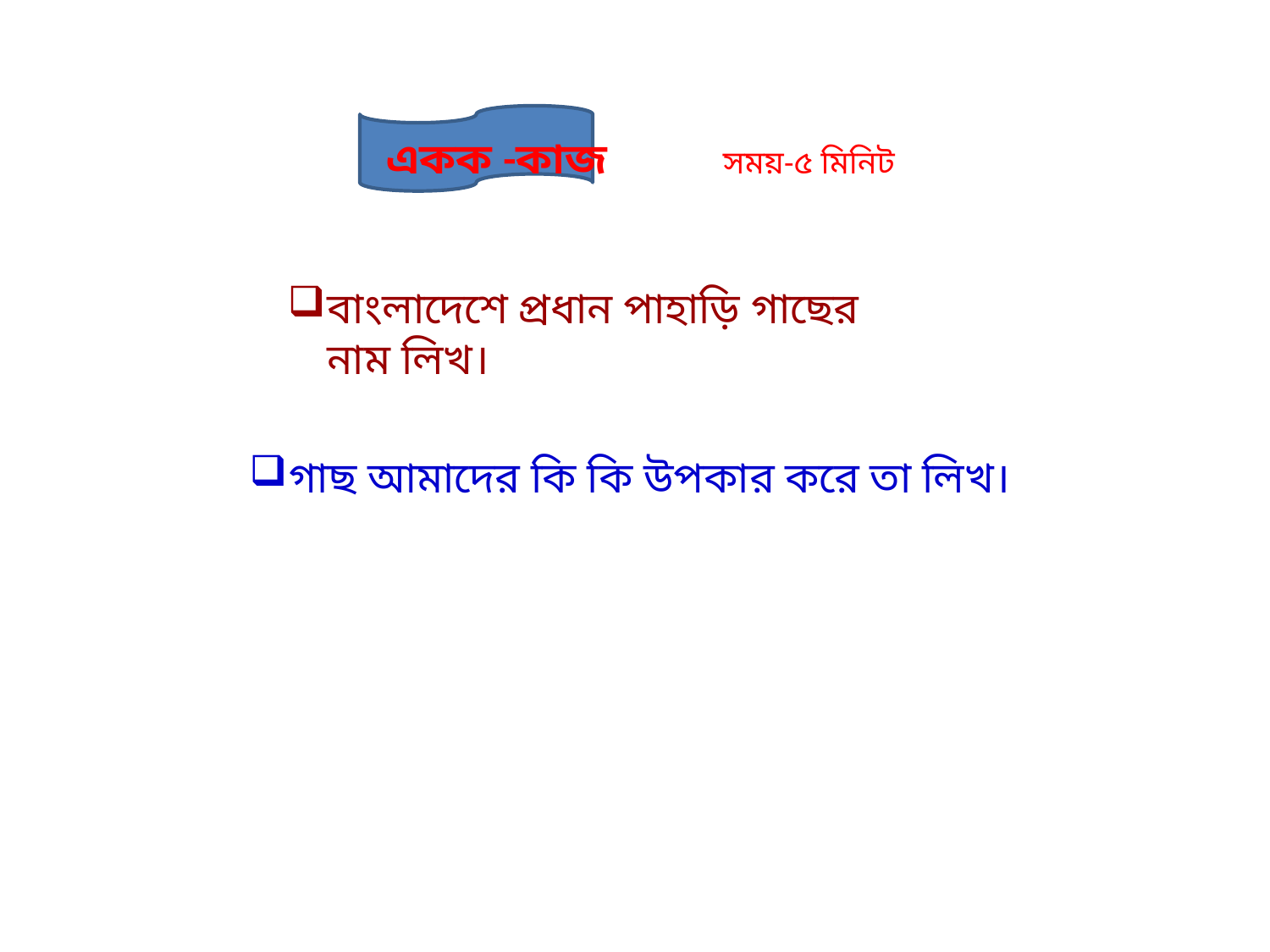

একক -কাজ              সময়-৫ মিনিট
বাংলাদেশে প্রধান পাহাড়ি গাছের নাম লিখ।
গাছ আমাদের কি কি উপকার করে তা লিখ।